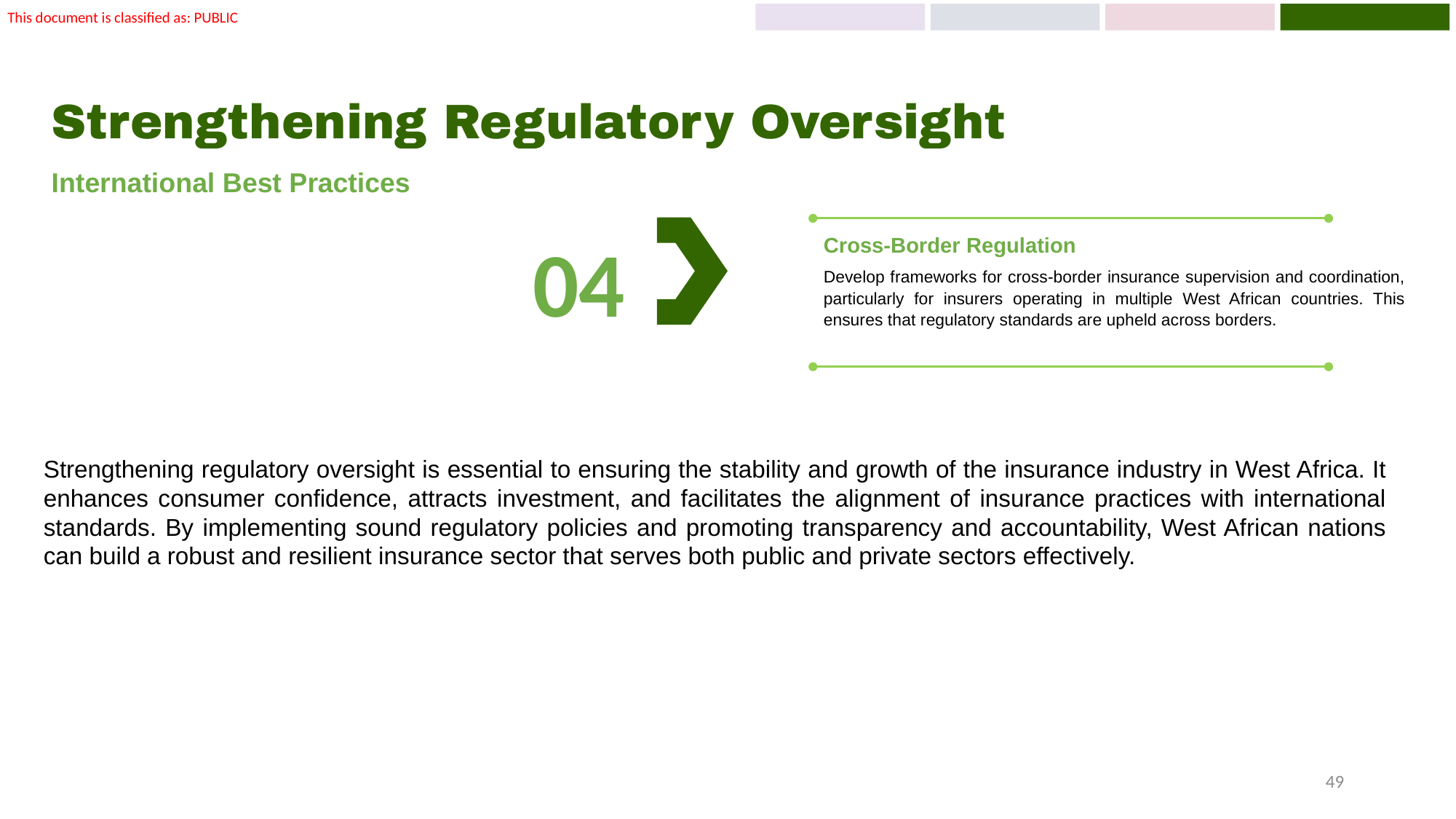

# Strengthening Regulatory Oversight
International Best Practices

04
Cross-Border Regulation
Develop frameworks for cross-border insurance supervision and coordination, particularly for insurers operating in multiple West African countries. This ensures that regulatory standards are upheld across borders.
Strengthening regulatory oversight is essential to ensuring the stability and growth of the insurance industry in West Africa. It enhances consumer confidence, attracts investment, and facilitates the alignment of insurance practices with international standards. By implementing sound regulatory policies and promoting transparency and accountability, West African nations can build a robust and resilient insurance sector that serves both public and private sectors effectively.
49